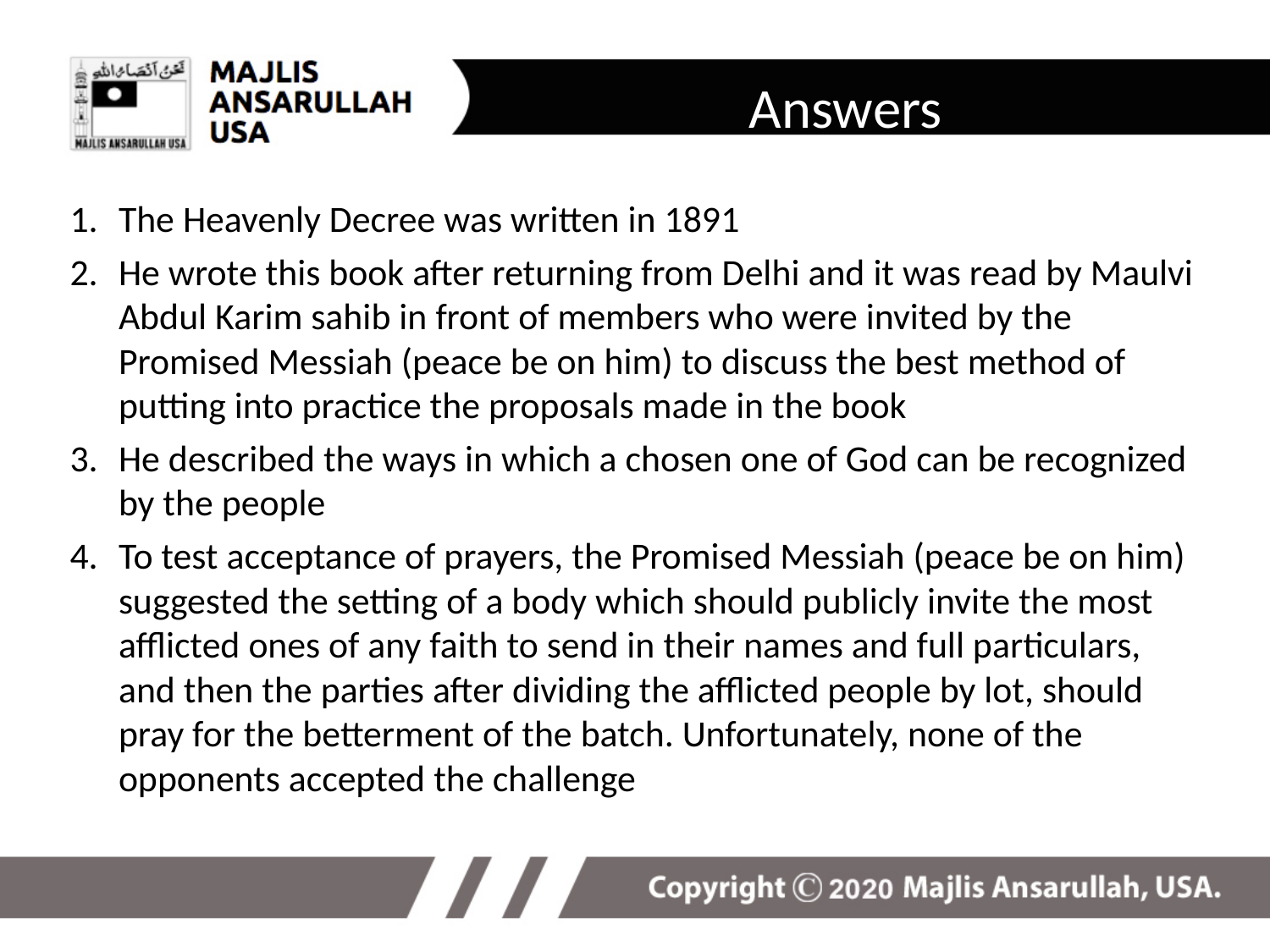

Answers
The Heavenly Decree was written in 1891
He wrote this book after returning from Delhi and it was read by Maulvi Abdul Karim sahib in front of members who were invited by the Promised Messiah (peace be on him) to discuss the best method of putting into practice the proposals made in the book
He described the ways in which a chosen one of God can be recognized by the people
To test acceptance of prayers, the Promised Messiah (peace be on him) suggested the setting of a body which should publicly invite the most afflicted ones of any faith to send in their names and full particulars, and then the parties after dividing the afflicted people by lot, should pray for the betterment of the batch. Unfortunately, none of the opponents accepted the challenge